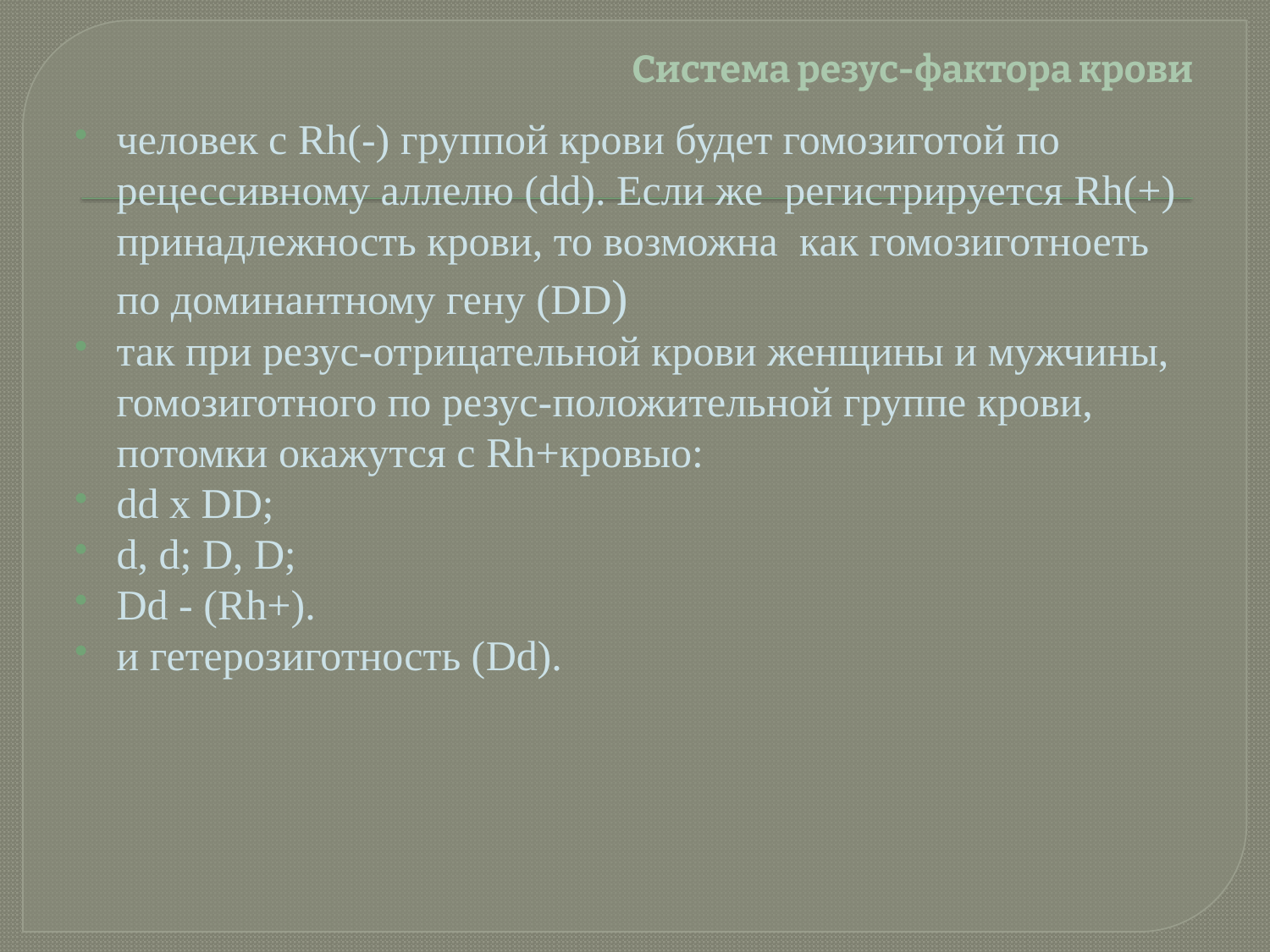

# Система резус-фактора крови
человек с Rh(-) группой крови бу­дет гомозиготой по рецессивному аллелю (dd). Если же  регистрируется Rh(+) принадлежность крови, то возможна  как гомозиготноеть по доминантному гену (DD)
так при резус-отрицательной крови женщины и мужчины, гомозиготного по резус-положительной группе крови, потомки окажутся с Rh+кровыо:
dd х DD;
d, d; D, D;
Dd - (Rh+).
и гетерозиготность (Dd).